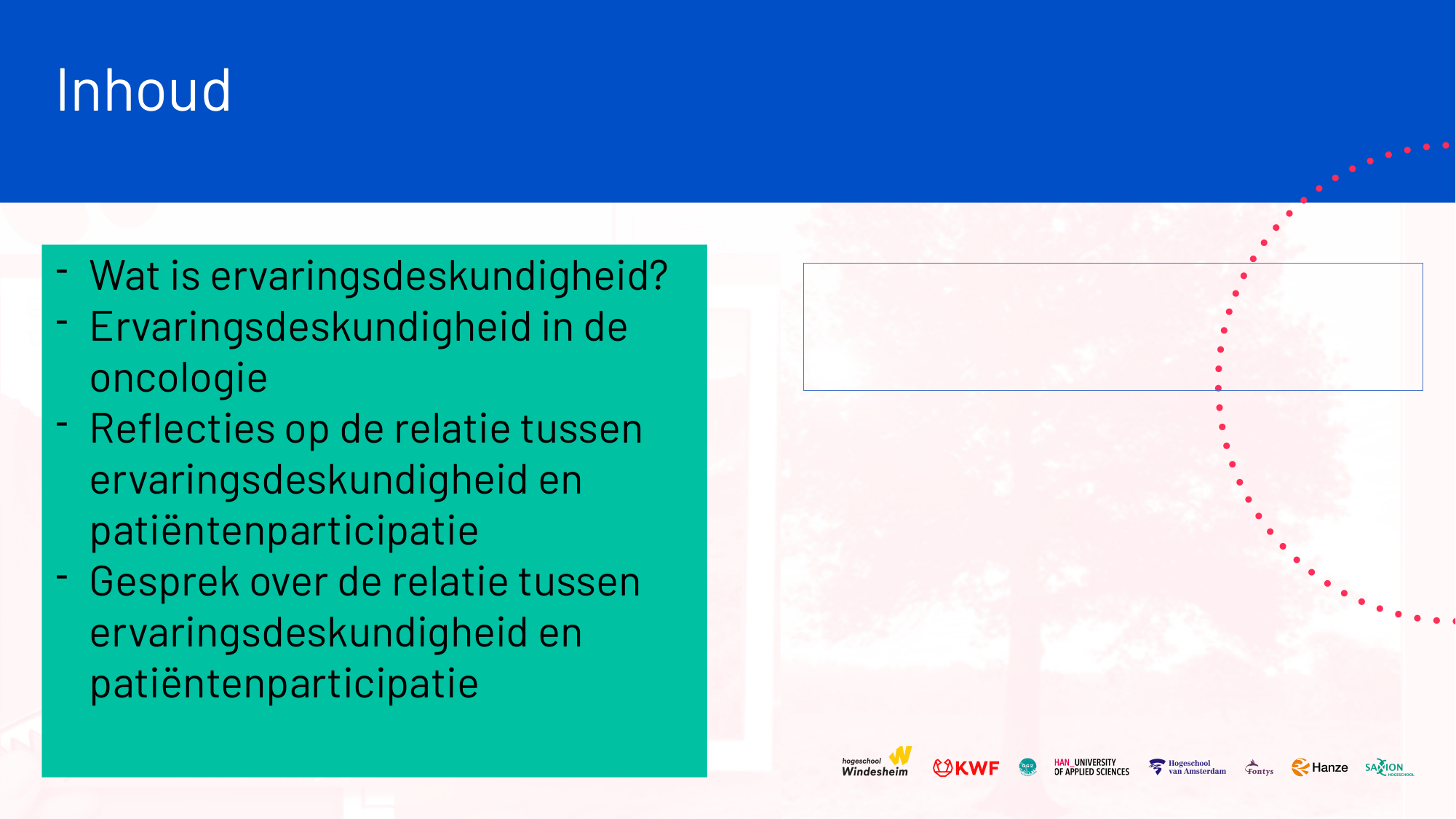

Inhoud

Wat is ervaringsdeskundigheid?
Ervaringsdeskundigheid in de oncologie
Reflecties op de relatie tussen ervaringsdeskundigheid en patiëntenparticipatie
Gesprek over de relatie tussen ervaringsdeskundigheid en patiëntenparticipatie